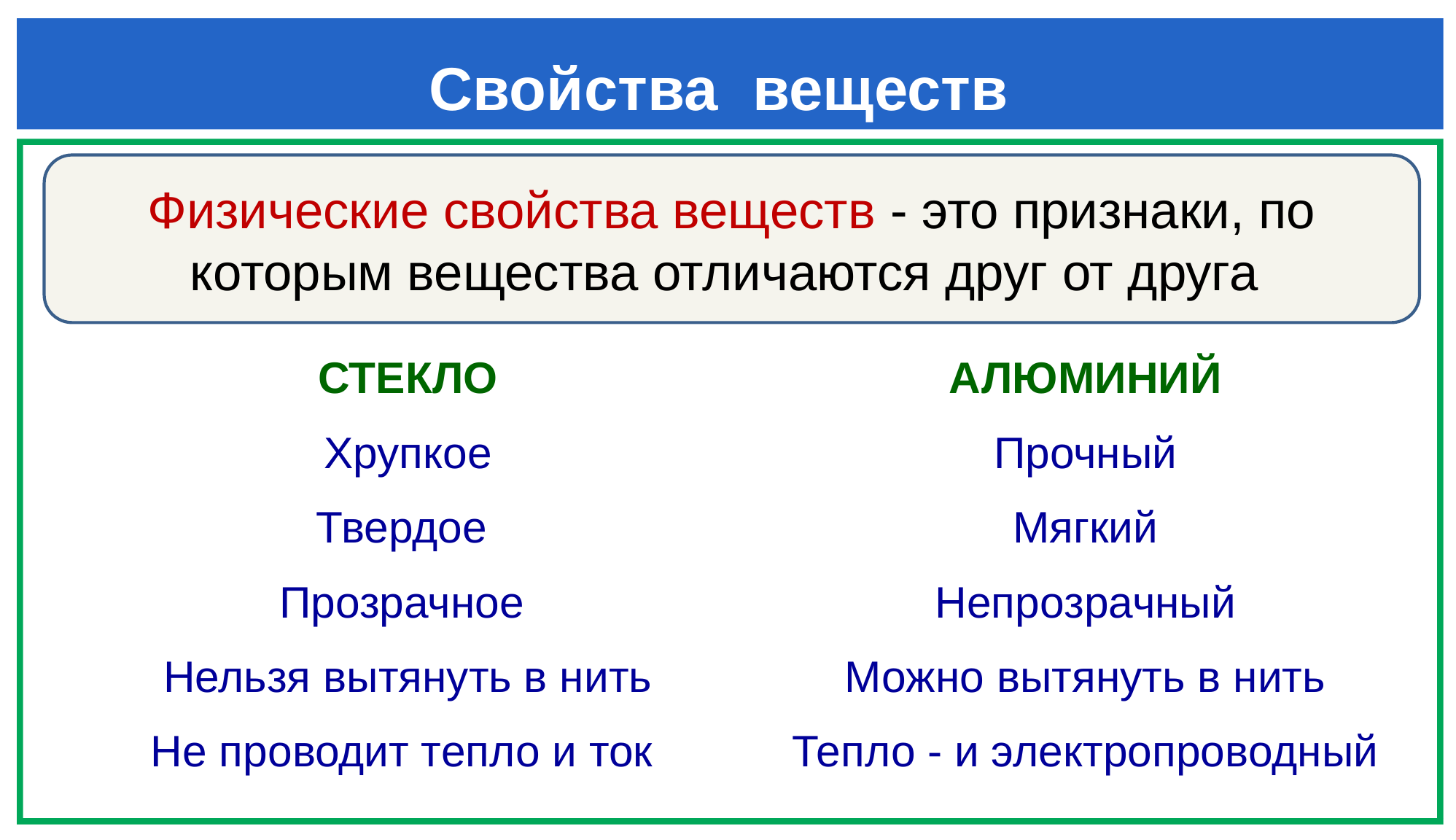

Свойства  веществ

Физические свойства веществ - это признаки, по которым вещества отличаются друг от друга

СТЕКЛО

Хрупкое

Твердое

Прозрачное

Нельзя вытянуть в нить

Не проводит тепло и ток
АЛЮМИНИЙ

Прочный

Мягкий

Непрозрачный

Можно вытянуть в нить

Тепло - и электропроводный